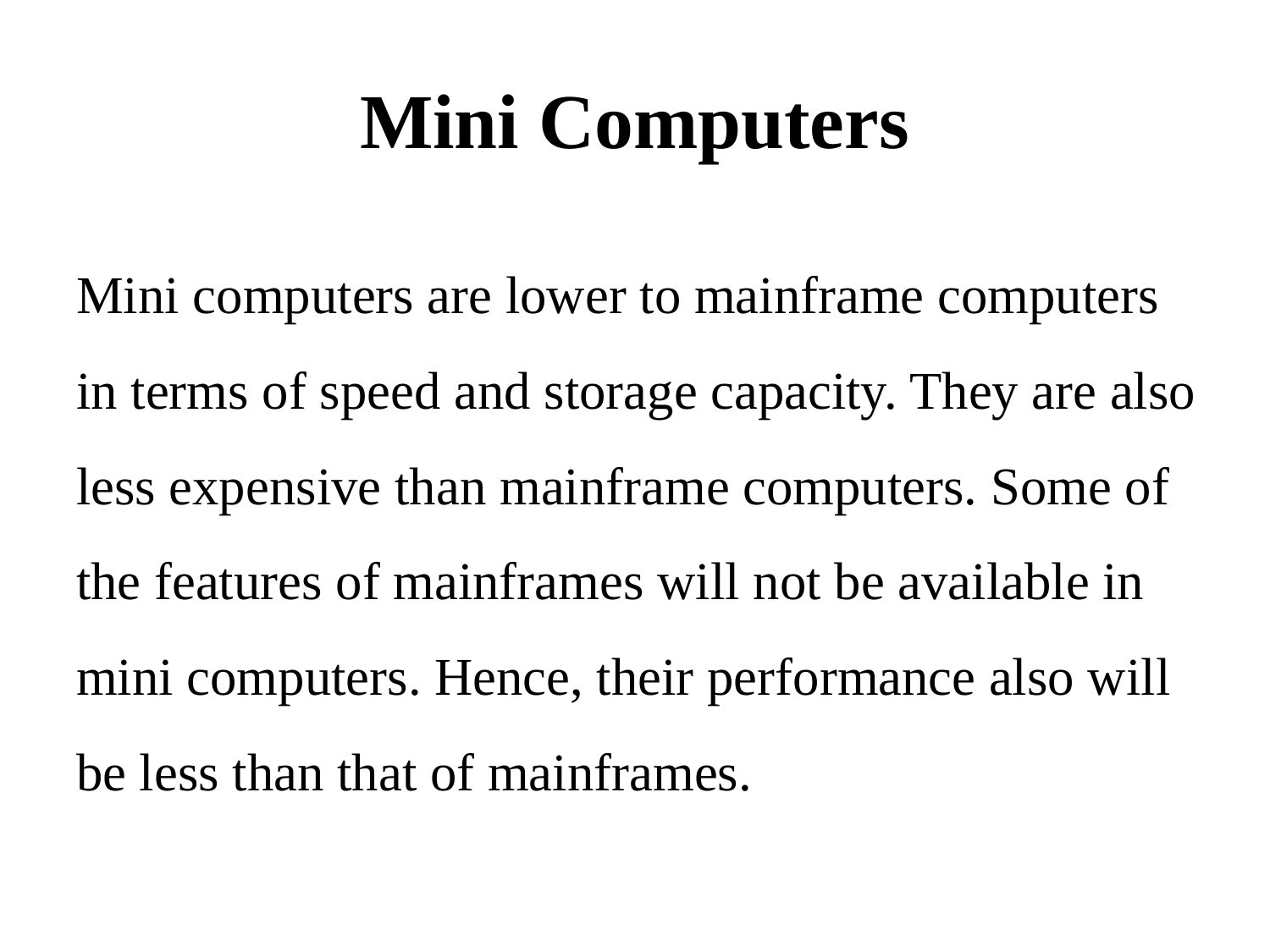

# Mini Computers
Mini computers are lower to mainframe computers in terms of speed and storage capacity. They are also less expensive than mainframe computers. Some of the features of mainframes will not be available in mini computers. Hence, their performance also will be less than that of mainframes.